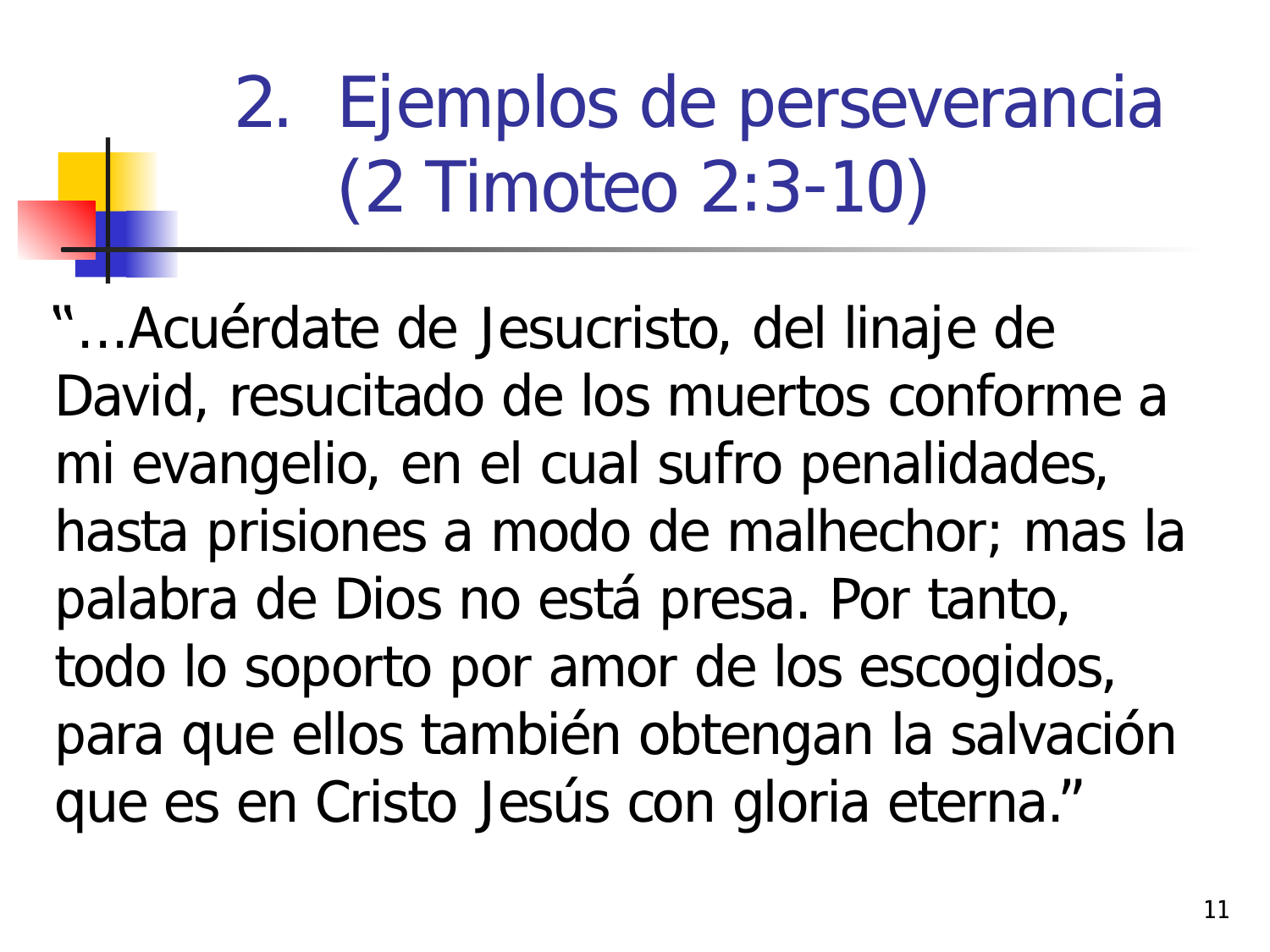

Ejemplos de perseverancia (2 Timoteo 2:3-10)
“...Acuérdate de Jesucristo, del linaje de David, resucitado de los muertos conforme a mi evangelio, en el cual sufro penalidades, hasta prisiones a modo de malhechor; mas la palabra de Dios no está presa. Por tanto, todo lo soporto por amor de los escogidos, para que ellos también obtengan la salvación que es en Cristo Jesús con gloria eterna.”
11